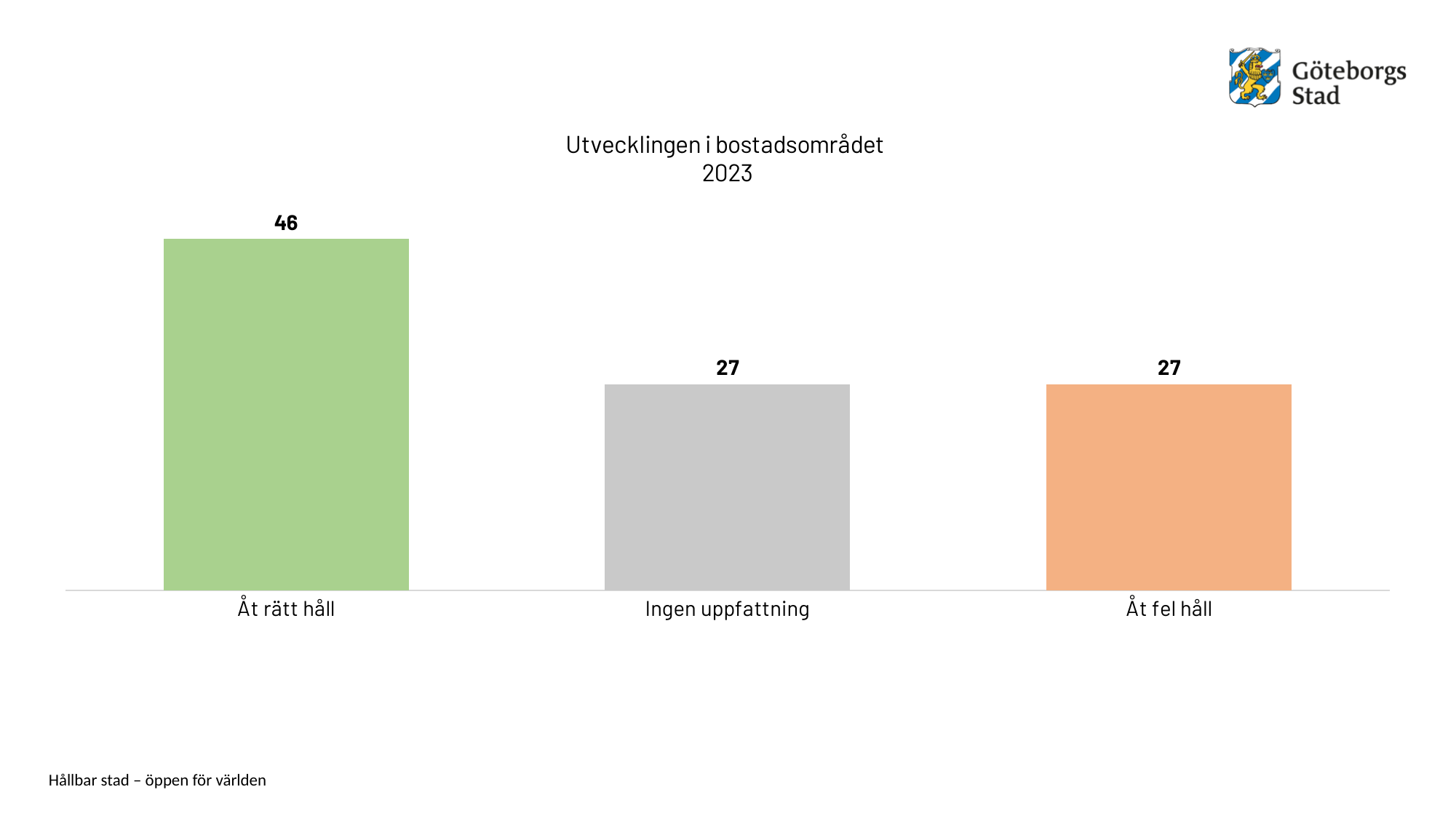

### Chart: Utvecklingen i bostadsområdet 2023

| Category | Området där du bor |
|---|---|
| Åt rätt håll | 46.0 |
| Ingen uppfattning | 27.0 |
| Åt fel håll | 27.0 |